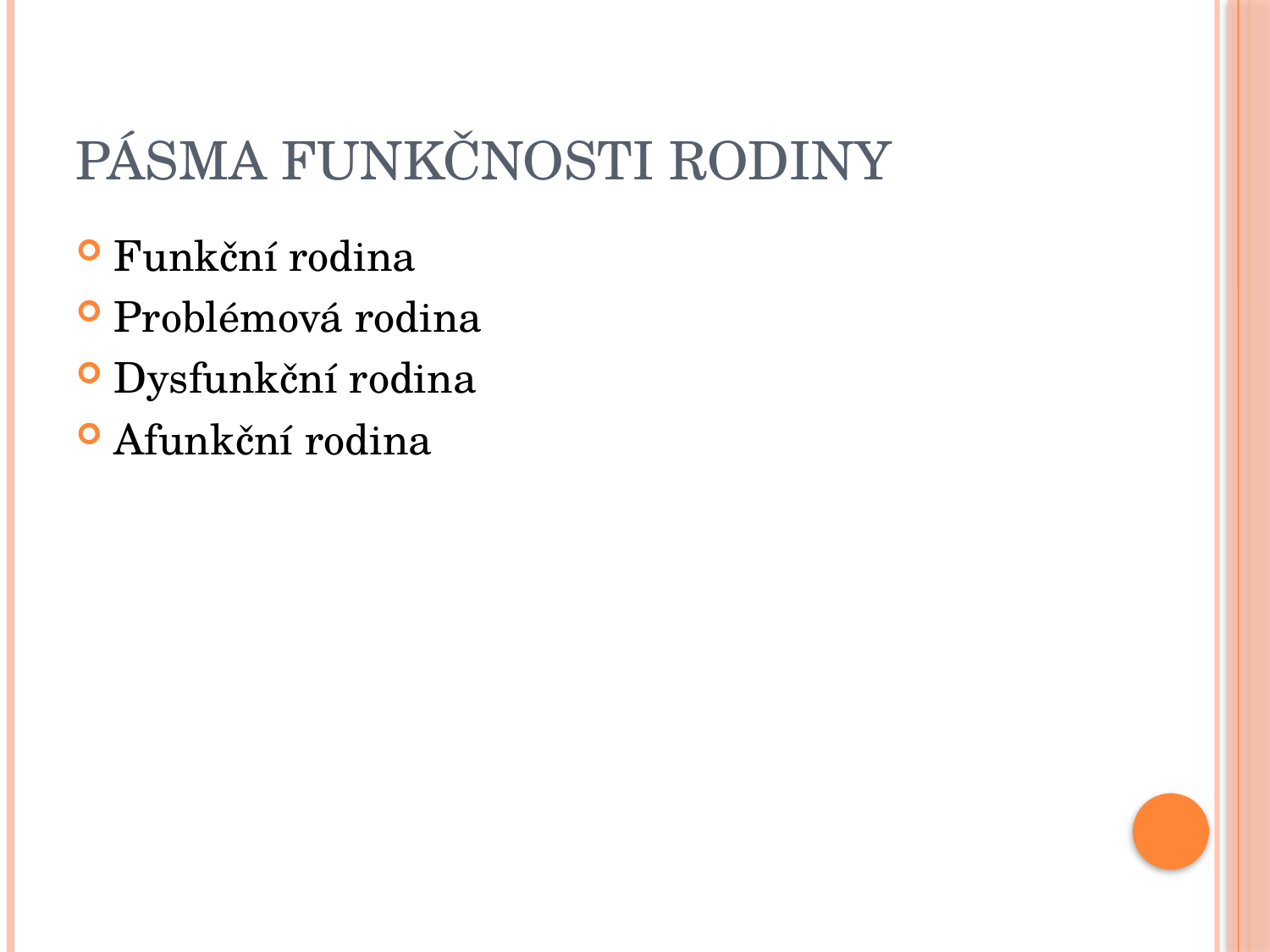

# Pásma funkčnosti rodiny
Funkční rodina
Problémová rodina
Dysfunkční rodina
Afunkční rodina